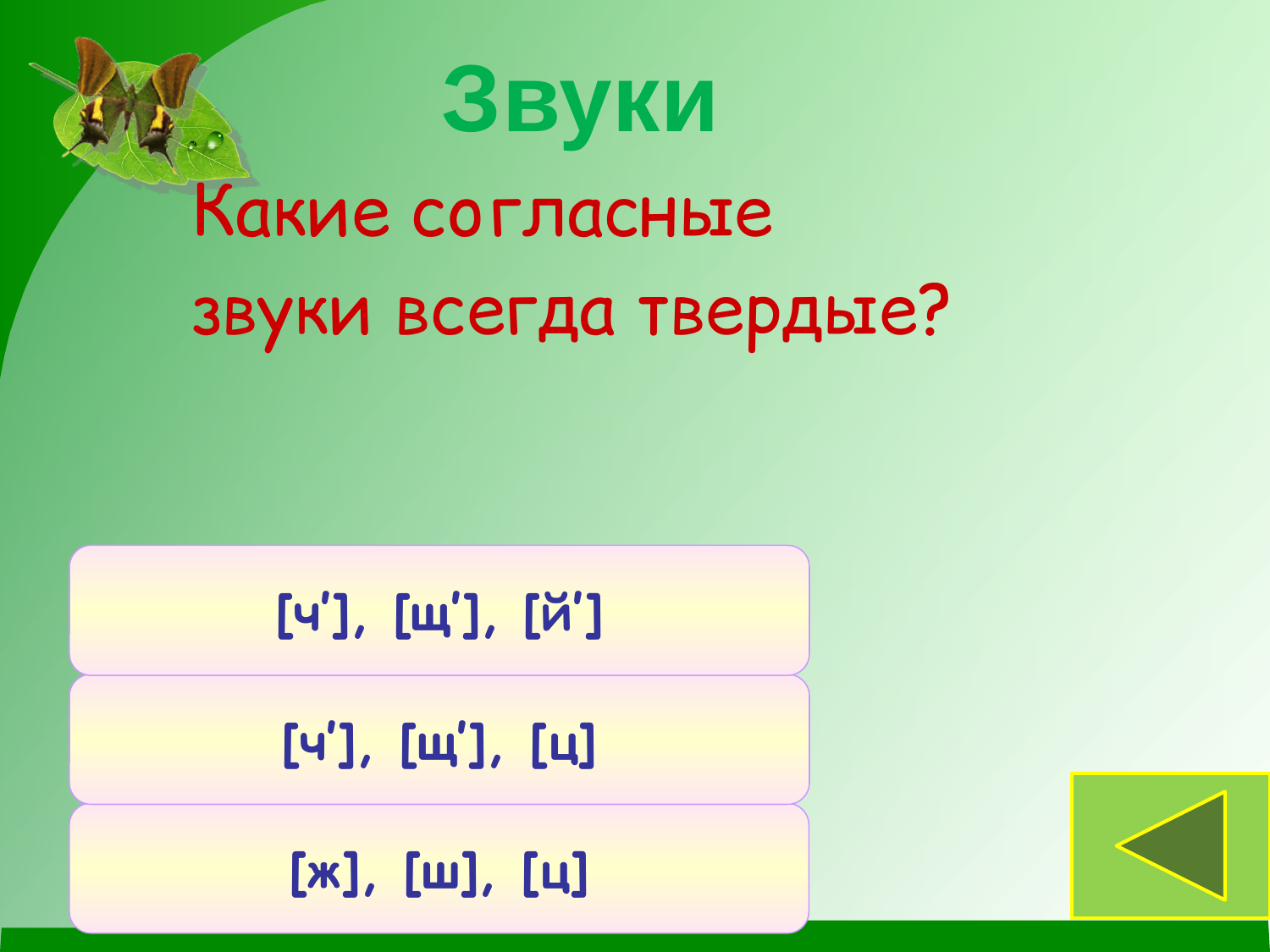

Звуки
Какие согласные
звуки всегда твердые?
[ч’], [щ’], [й’]
[ч’], [щ’], [ц]

[ж], [ш], [ц]